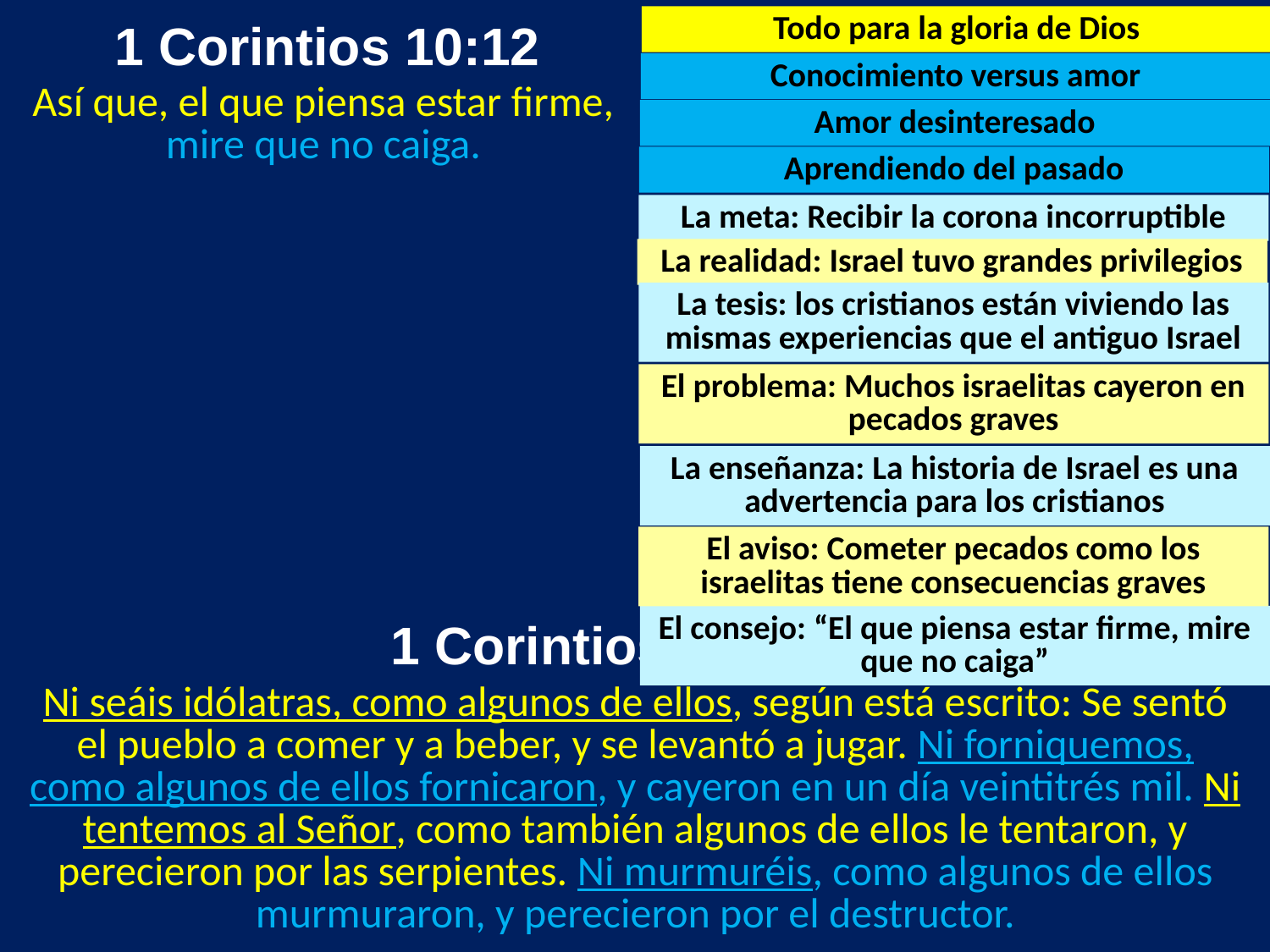

1 Corintios 10:12
Todo para la gloria de Dios
Conocimiento versus amor
Así que, el que piensa estar firme, mire que no caiga.
Amor desinteresado
Aprendiendo del pasado
La meta: Recibir la corona incorruptible
La realidad: Israel tuvo grandes privilegios
La tesis: los cristianos están viviendo las mismas experiencias que el antiguo Israel
El problema: Muchos israelitas cayeron en pecados graves
La enseñanza: La historia de Israel es una advertencia para los cristianos
El aviso: Cometer pecados como los israelitas tiene consecuencias graves
 1 Corintios 10:7-10
El consejo: “El que piensa estar firme, mire que no caiga”
Ni seáis idólatras, como algunos de ellos, según está escrito: Se sentó el pueblo a comer y a beber, y se levantó a jugar. Ni forniquemos, como algunos de ellos fornicaron, y cayeron en un día veintitrés mil. Ni tentemos al Señor, como también algunos de ellos le tentaron, y perecieron por las serpientes. Ni murmuréis, como algunos de ellos murmuraron, y perecieron por el destructor.